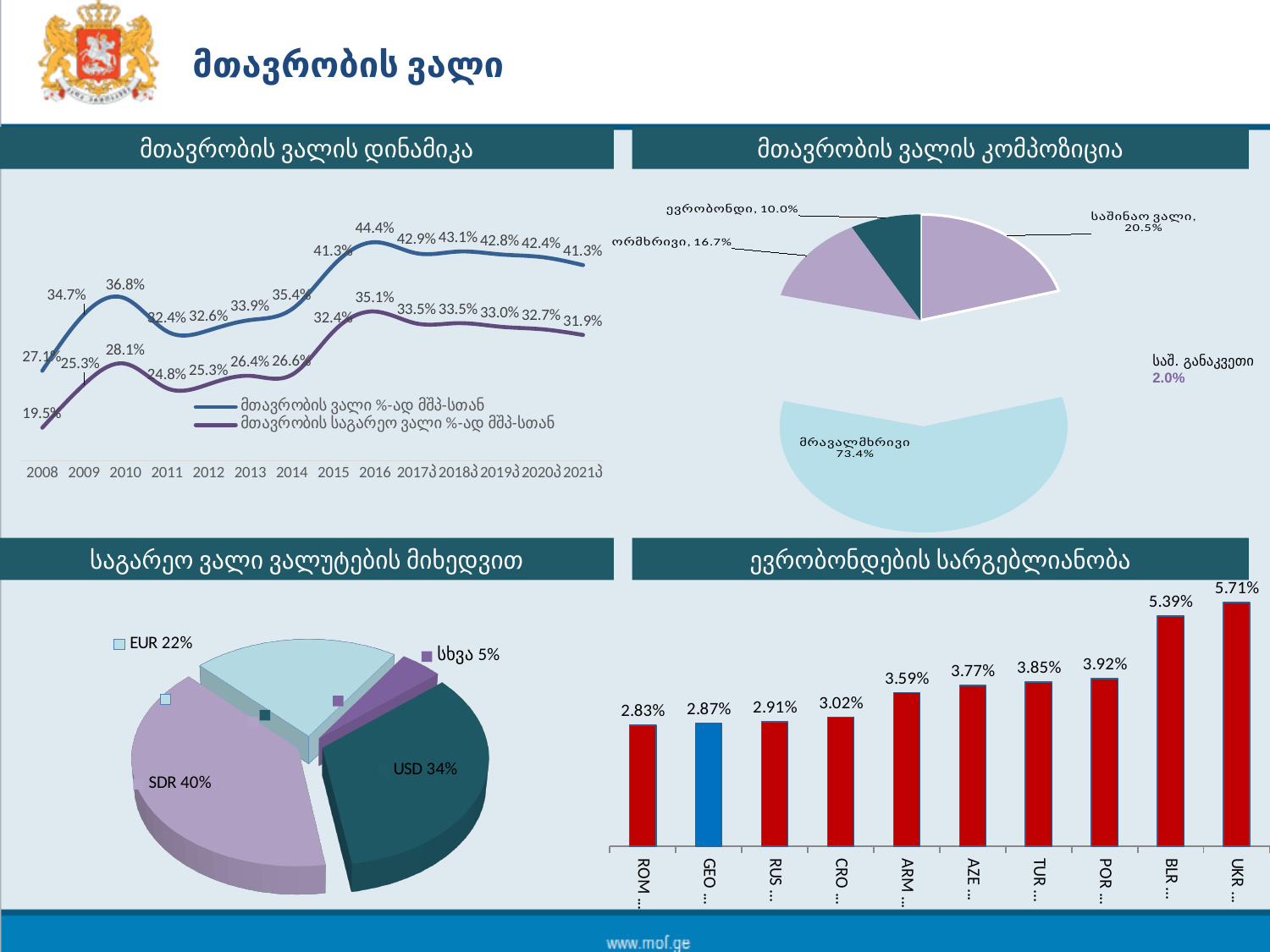

მთავრობის ვალი
მთავრობის ვალის დინამიკა
მთავრობის ვალის კომპოზიცია

[unsupported chart]

საშ. განაკვეთი
2.0%

### Chart

| Category | მთავრობის ვალი %-ად მშპ-სთან | მთავრობის საგარეო ვალი %-ად მშპ-სთან |
|---|---|---|
| 2008 | 0.2710525380066082 | 0.194569639120812 |
| 2009 | 0.346682149797104 | 0.2525420255661388 |
| 2010 | 0.3682849011932279 | 0.28062795325617923 |
| 2011 | 0.32405354321704805 | 0.2475418349307336 |
| 2012 | 0.3255029726582137 | 0.2530766545131073 |
| 2013 | 0.3394015897942982 | 0.26427686870298295 |
| 2014 | 0.3539483071938219 | 0.2657713754528793 |
| 2015 | 0.41298645991200744 | 0.32395322010582156 |
| 2016 | 0.4439786692958172 | 0.35080220090911907 |
| 2017პ | 0.4290549886225712 | 0.334694006259705 |
| 2018პ | 0.43142578701322354 | 0.3351862584838964 |
| 2019პ | 0.4276270588314114 | 0.33043632010386215 |
| 2020პ | 0.4240405276117224 | 0.32705030309392735 |
| 2021პ | 0.41316445650869676 | 0.3193353193866037 |

### Chart

| Category |  |
|---|---|
| ROM (22) | 0.02832876 |
| GEO (21) | 0.02873718 |
| RUS (22) | 0.02910892 |
| CRO (21) | 0.030220030000000002 |
| ARM (20) | 0.03593782 |
| AZE (21) | 0.037692420000000004 |
| TUR (21) | 0.03848799 |
| POR (24) | 0.03924644 |
| BLR (23) | 0.05388083 |
| UKR (21) | 0.05711899 |

[unsupported chart]

საგარეო ვალი ვალუტების მიხედვით
ევრობონდების სარგებლიანობა